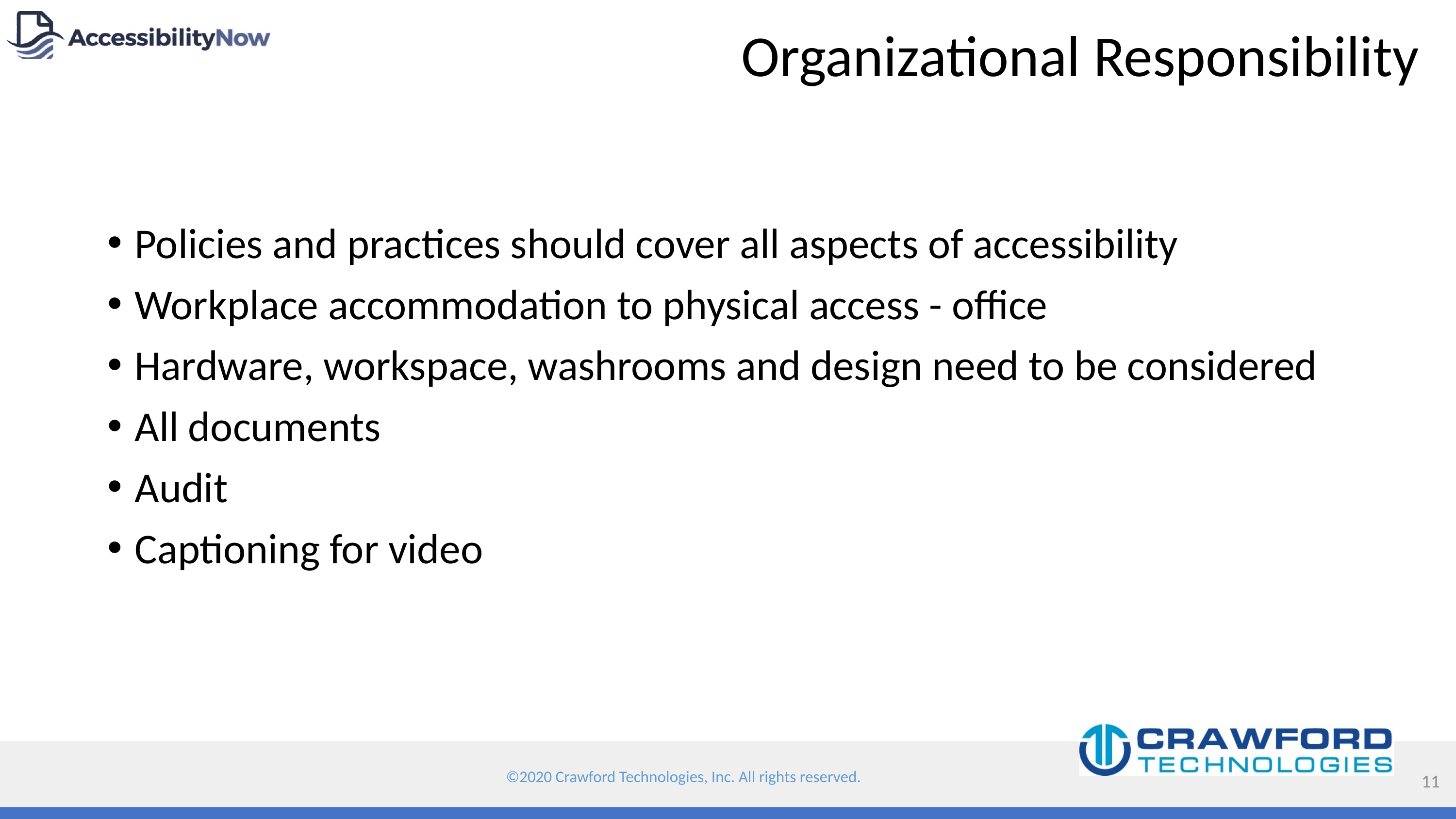

# Organizational Responsibility
Policies and practices should cover all aspects of accessibility
Workplace accommodation to physical access - office
Hardware, workspace, washrooms and design need to be considered
All documents
Audit
Captioning for video